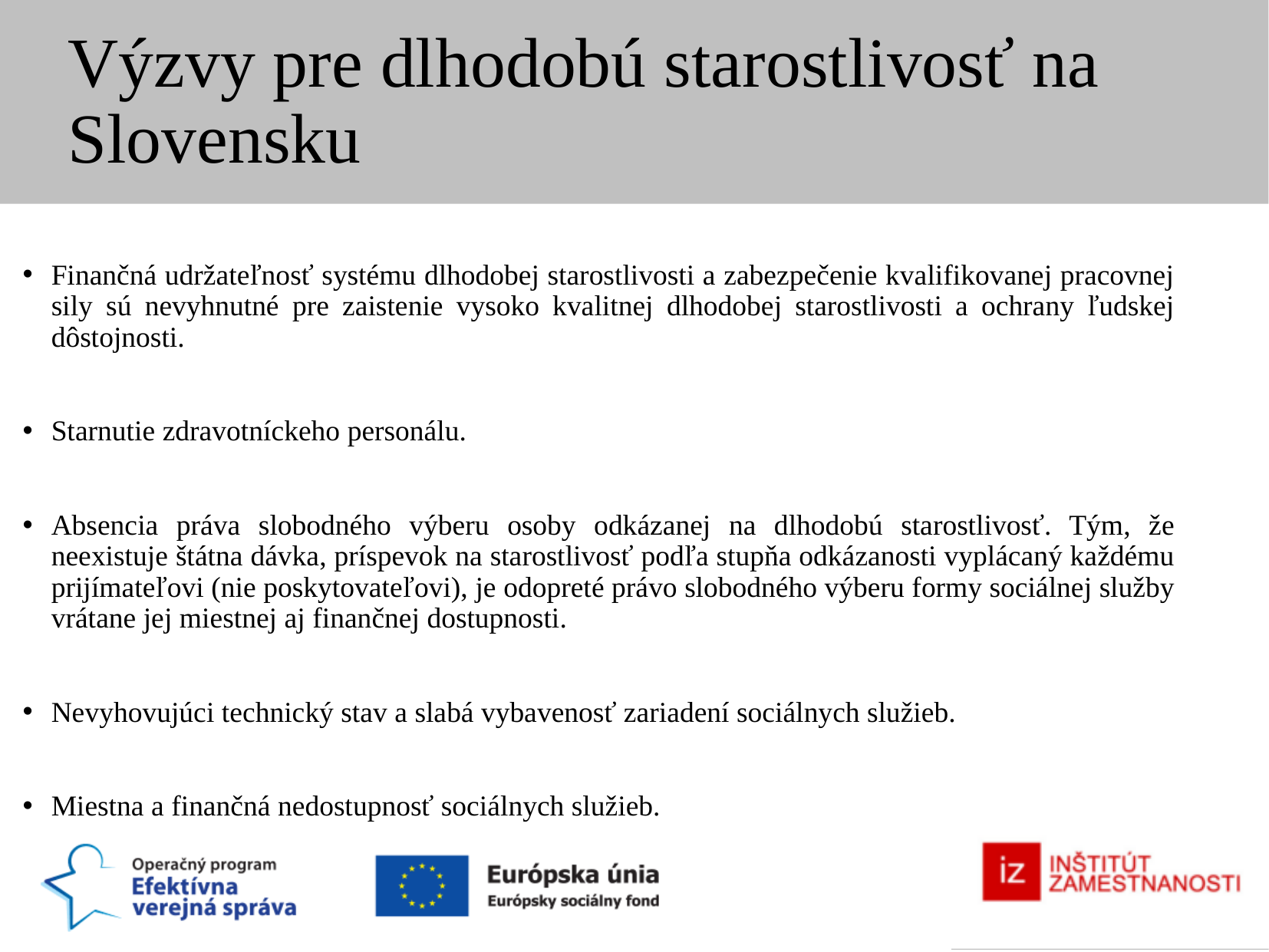

Výzvy pre dlhodobú starostlivosť na Slovensku

Finančná udržateľnosť systému dlhodobej starostlivosti a zabezpečenie kvalifikovanej pracovnej sily sú nevyhnutné pre zaistenie vysoko kvalitnej dlhodobej starostlivosti a ochrany ľudskej dôstojnosti.

Starnutie zdravotníckeho personálu.

Absencia práva slobodného výberu osoby odkázanej na dlhodobú starostlivosť. Tým, že neexistuje štátna dávka, príspevok na starostlivosť podľa stupňa odkázanosti vyplácaný každému prijímateľovi (nie poskytovateľovi), je odopreté právo slobodného výberu formy sociálnej služby vrátane jej miestnej aj finančnej dostupnosti.

Nevyhovujúci technický stav a slabá vybavenosť zariadení sociálnych služieb.

Miestna a finančná nedostupnosť sociálnych služieb.